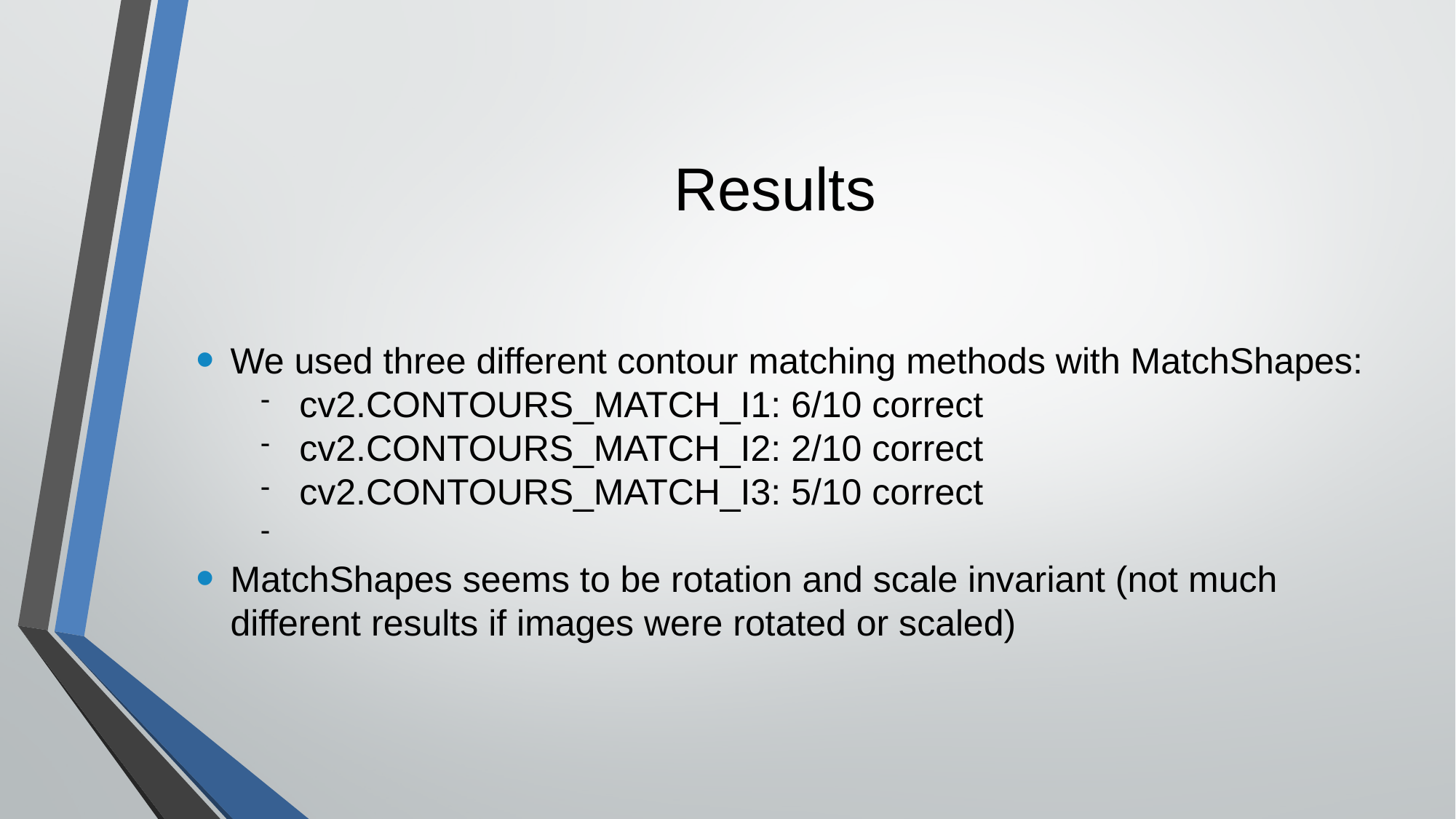

Results
We used three different contour matching methods with MatchShapes:
cv2.CONTOURS_MATCH_I1: 6/10 correct
cv2.CONTOURS_MATCH_I2: 2/10 correct
cv2.CONTOURS_MATCH_I3: 5/10 correct

MatchShapes seems to be rotation and scale invariant (not much different results if images were rotated or scaled)